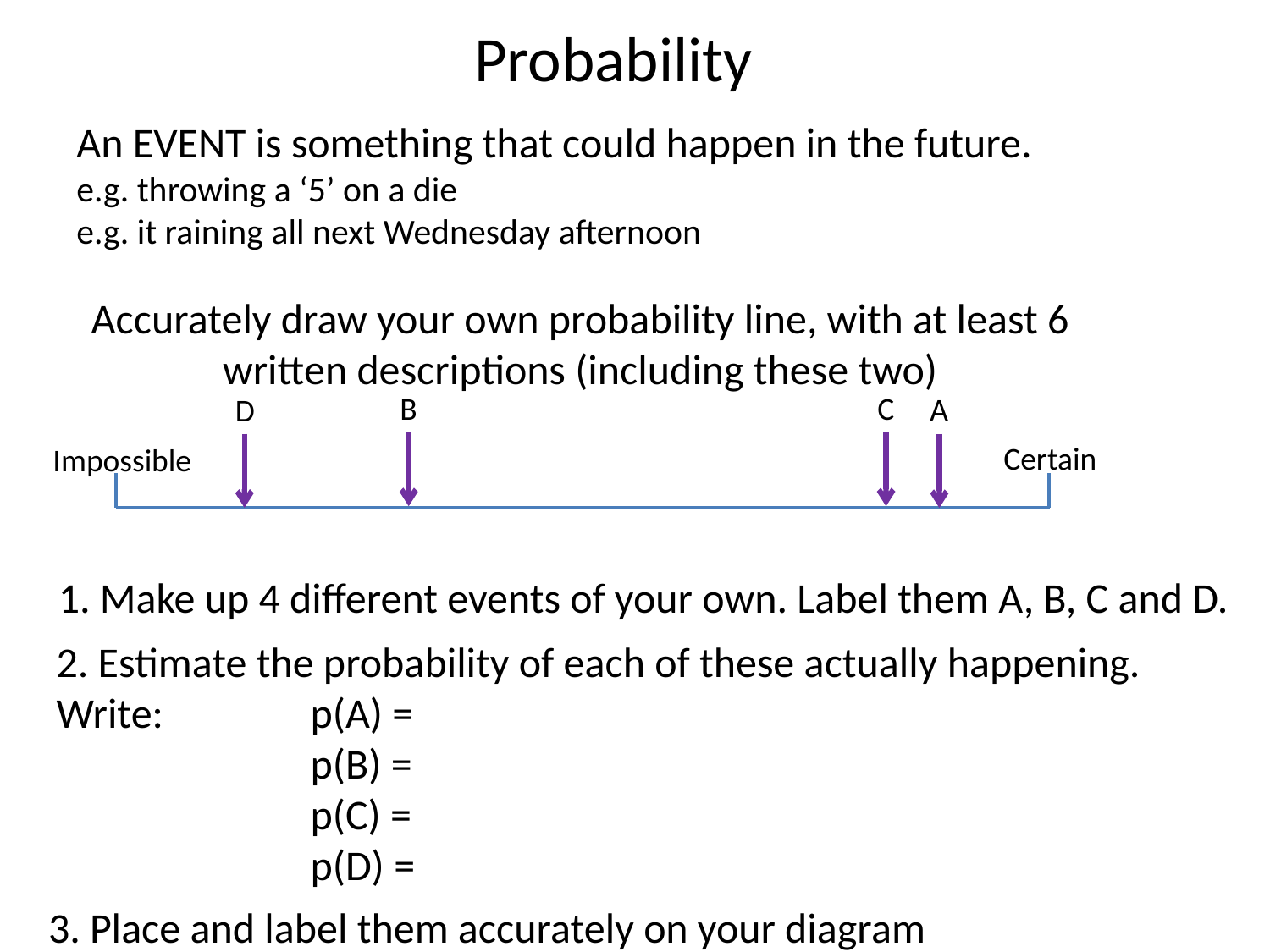

Probability
An EVENT is something that could happen in the future.
e.g. throwing a ‘5’ on a die
e.g. it raining all next Wednesday afternoon
Accurately draw your own probability line, with at least 6 written descriptions (including these two)
B
C
A
D
Certain
Impossible
1. Make up 4 different events of your own. Label them A, B, C and D.
2. Estimate the probability of each of these actually happening.
Write:		p(A) =
		p(B) =
		p(C) =
		p(D) =
3. Place and label them accurately on your diagram